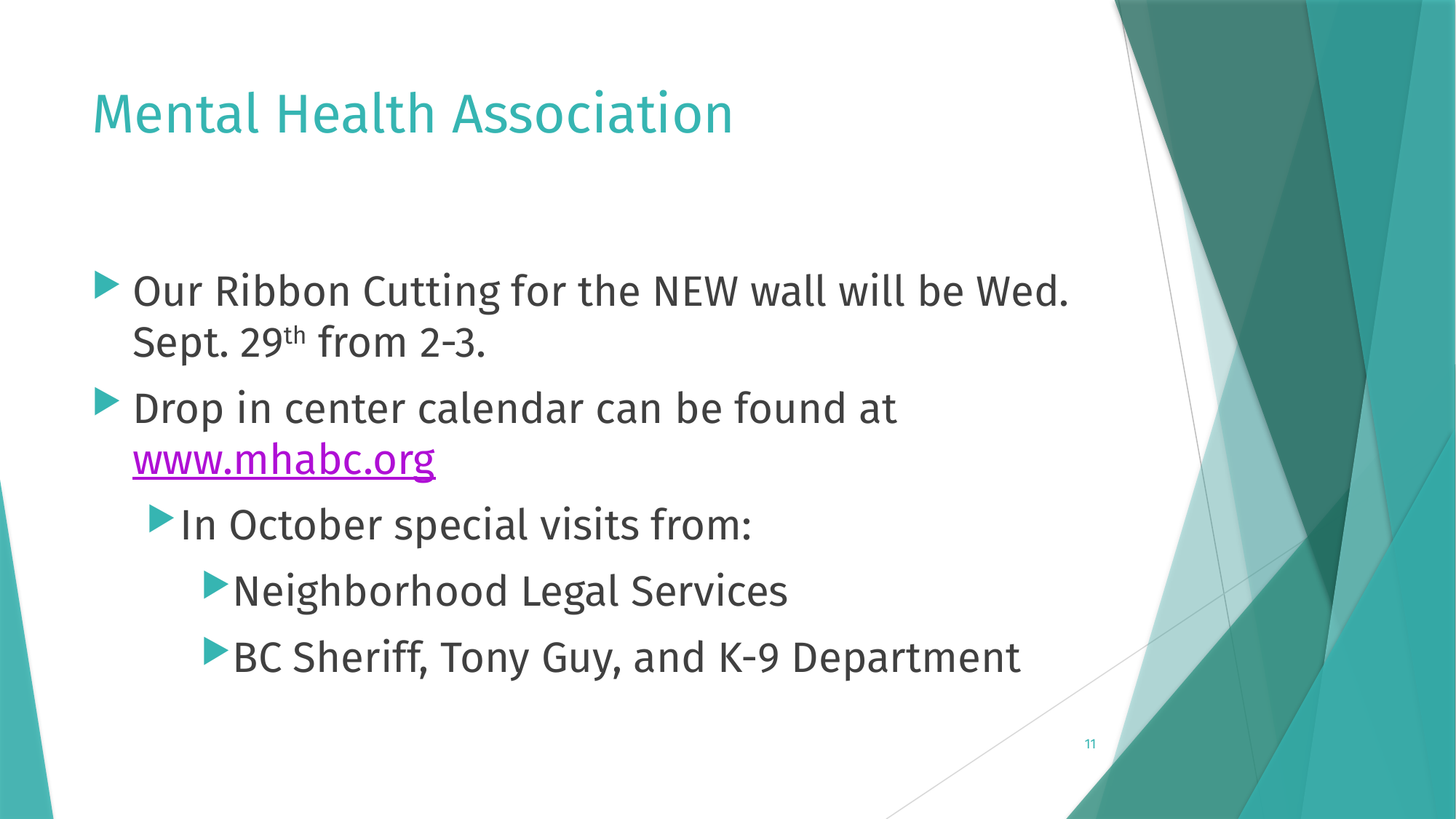

# Mental Health Association
Our Ribbon Cutting for the NEW wall will be Wed. Sept. 29th from 2-3.
Drop in center calendar can be found at www.mhabc.org
In October special visits from:
Neighborhood Legal Services
BC Sheriff, Tony Guy, and K-9 Department

11